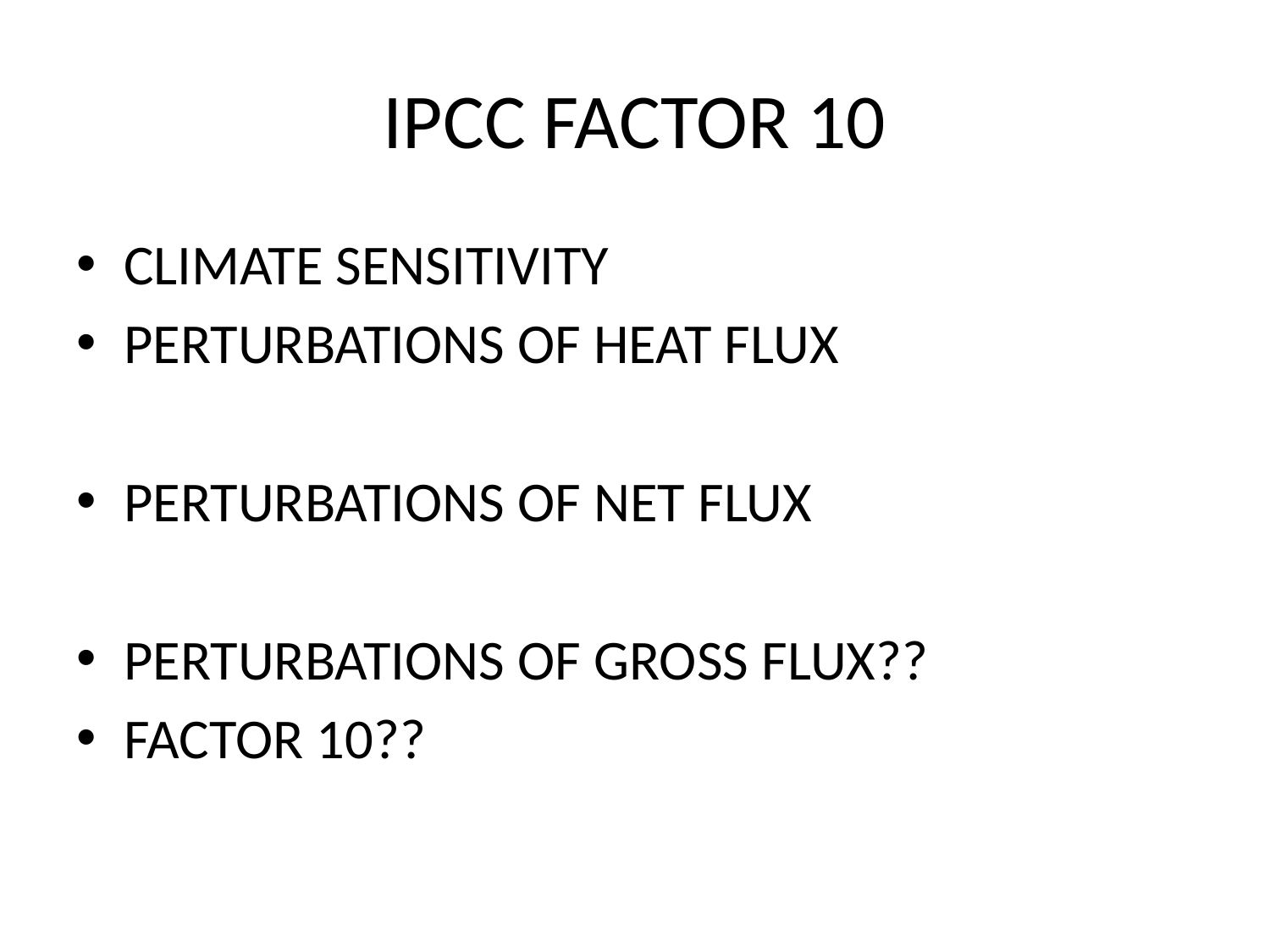

# IPCC FACTOR 10
CLIMATE SENSITIVITY
PERTURBATIONS OF HEAT FLUX

PERTURBATIONS OF NET FLUX

PERTURBATIONS OF GROSS FLUX??
FACTOR 10??